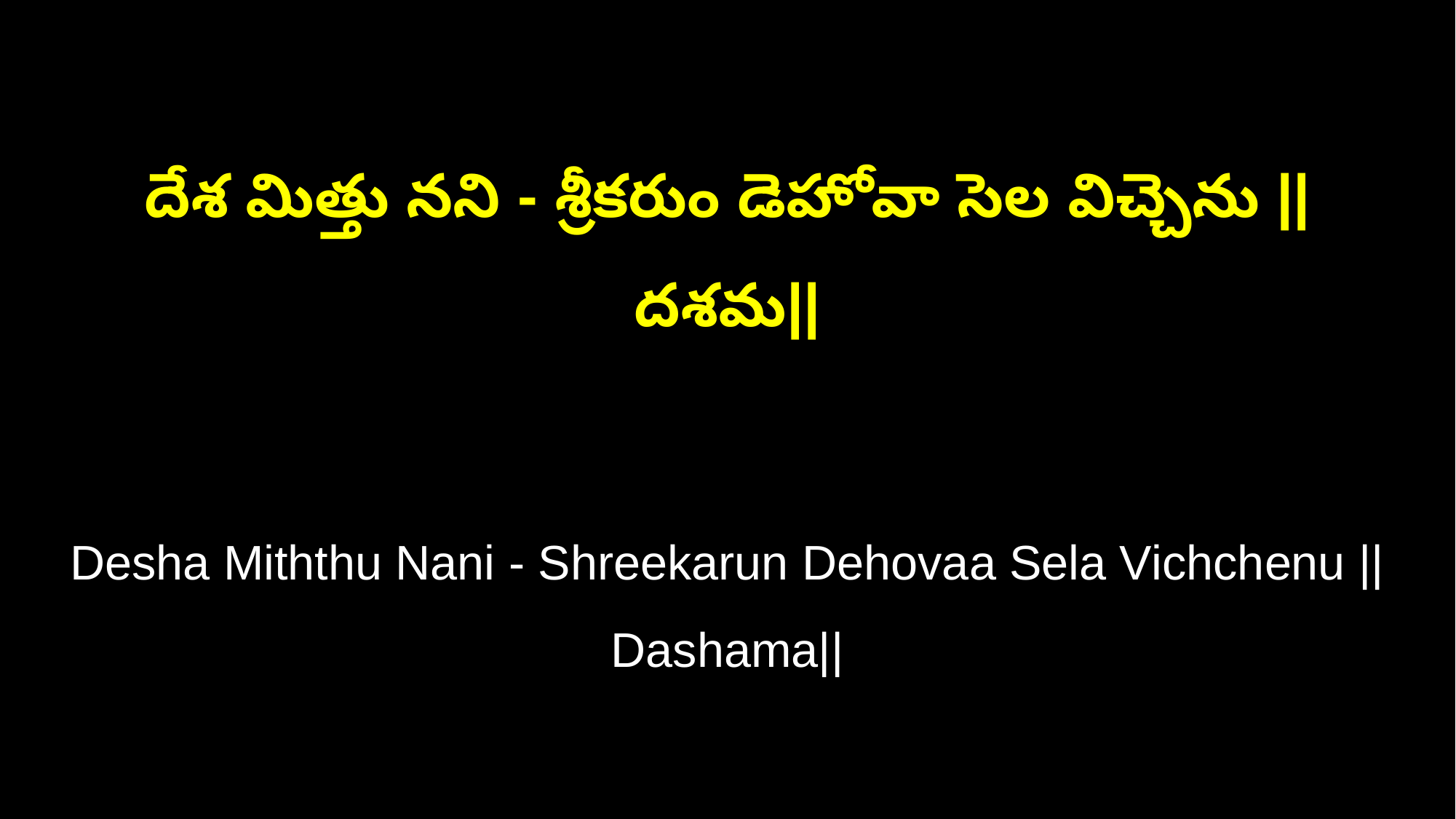

దేశ మిత్తు నని - శ్రీకరుం డెహోవా సెల విచ్చెను ||దశమ||
Desha Miththu Nani - Shreekarun Dehovaa Sela Vichchenu ||Dashama||